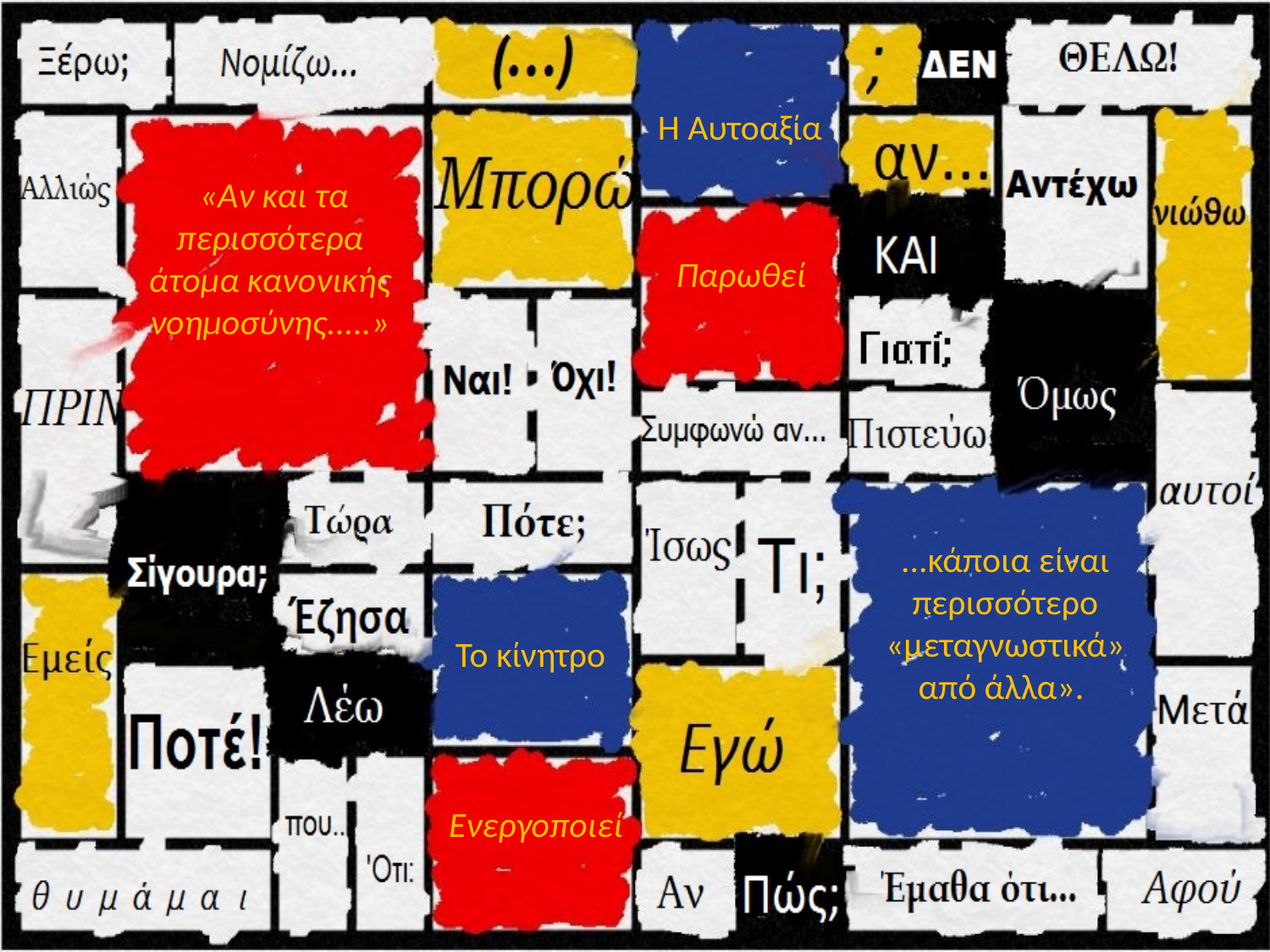

Η Αυτοαξία

 «Αν και τα περισσότερα άτομα κανονικής νοημοσύνης.....»
Παρωθεί

...κάποια είναι περισσότερο «μεταγνωστικά» από άλλα».

Το κίνητρο
Eνεργοποιεί